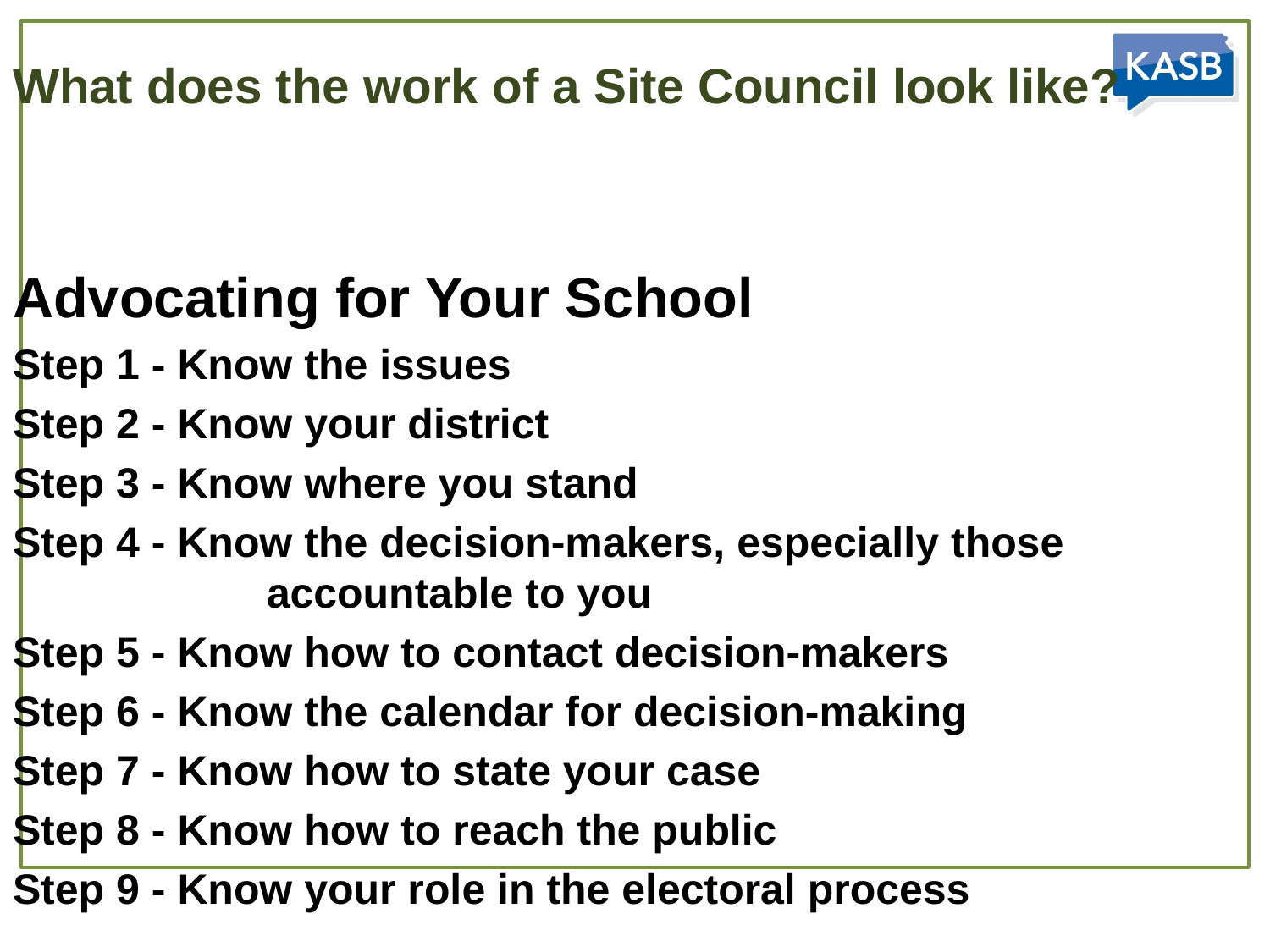

# What does the work of a Site Council look like?

Advocating for Your School
Step 1 - Know the issues
Step 2 - Know your district
Step 3 - Know where you stand
Step 4 - Know the decision-makers, especially those 				accountable to you
Step 5 - Know how to contact decision-makers
Step 6 - Know the calendar for decision-making
Step 7 - Know how to state your case
Step 8 - Know how to reach the public
Step 9 - Know your role in the electoral process